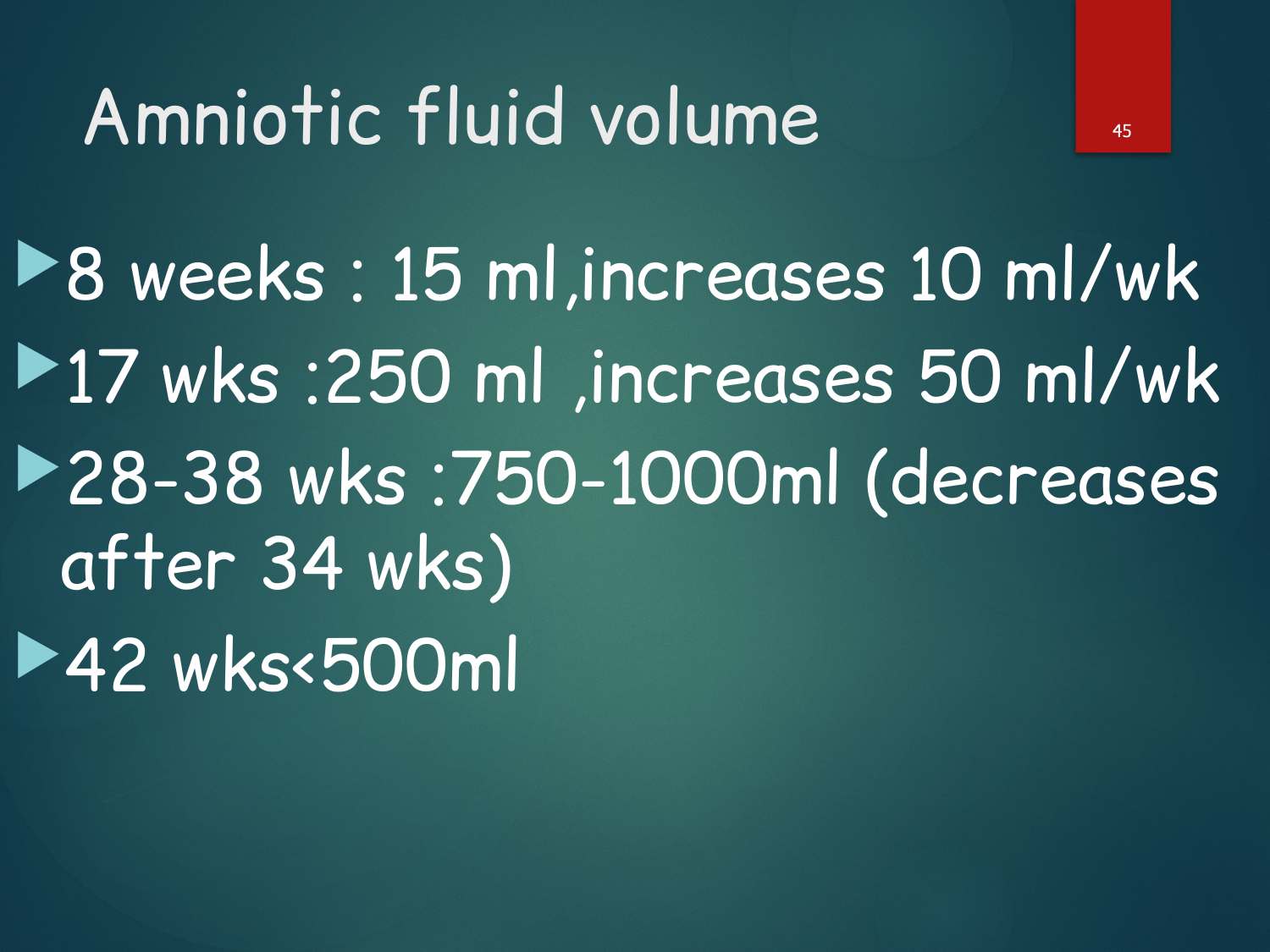

45
# Amniotic fluid volume
8 weeks : 15 ml,increases 10 ml/wk
17 wks :250 ml ,increases 50 ml/wk
28-38 wks :750-1000ml (decreases after 34 wks)
42 wks<500ml